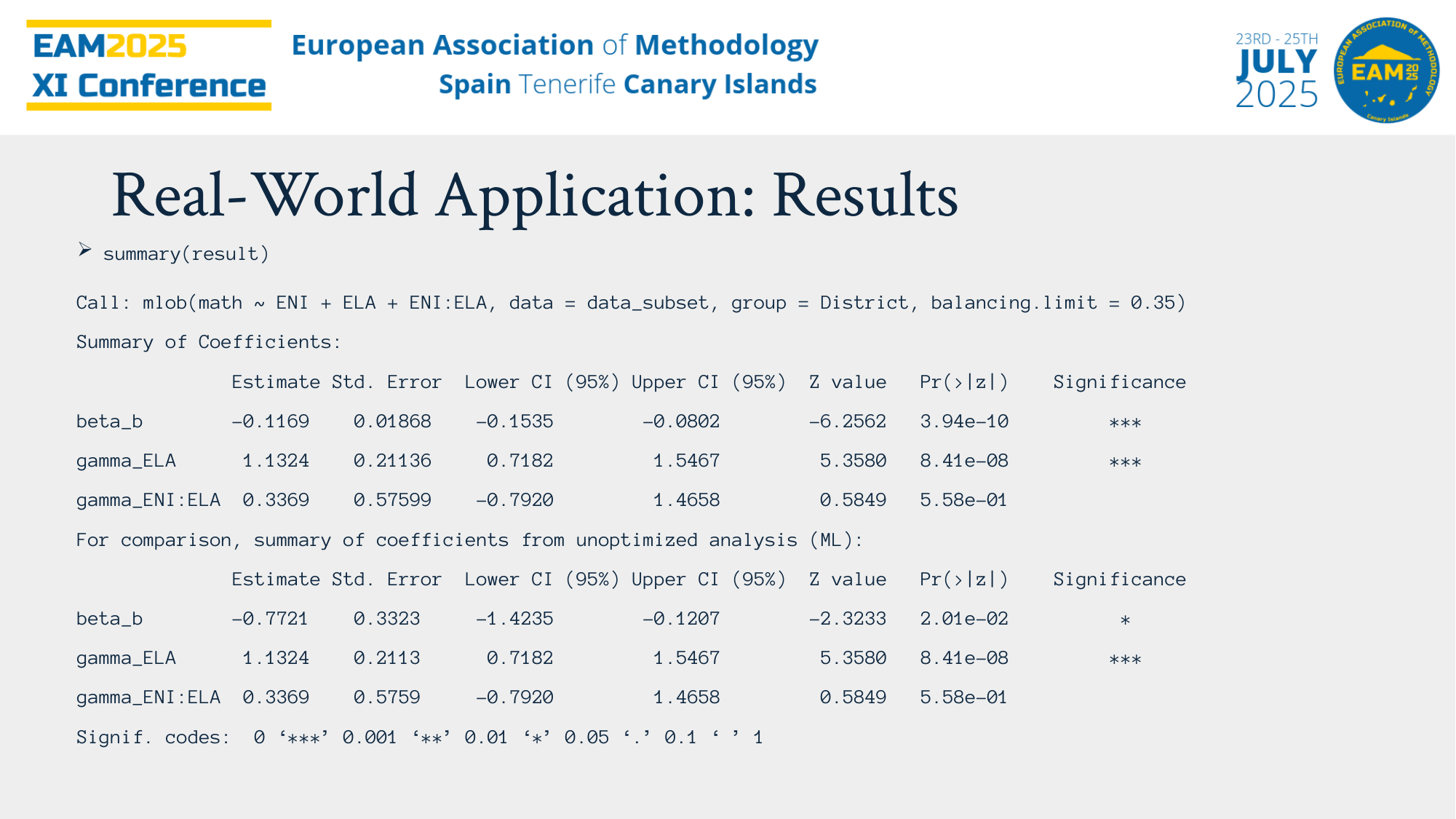

Real-World Application: Results
summary(result)
Call: mlob(math ~ ENI + ELA + ENI:ELA, data = data_subset, group = District, balancing.limit = 0.35)
Summary of Coefficients:
              Estimate Std. Error  Lower CI (95%) Upper CI (95%)  Z value   Pr(>|z|)    Significance
beta_b        -0.1169    0.01868    -0.1535        -0.0802        -6.2562   3.94e-10         ***
gamma_ELA      1.1324    0.21136     0.7182         1.5467         5.3580   8.41e-08         ***
gamma_ENI:ELA  0.3369    0.57599    -0.7920         1.4658         0.5849   5.58e-01
For comparison, summary of coefficients from unoptimized analysis (ML):
              Estimate Std. Error  Lower CI (95%) Upper CI (95%)  Z value   Pr(>|z|)    Significance
beta_b        -0.7721    0.3323     -1.4235        -0.1207        -2.3233   2.01e-02          *
gamma_ELA      1.1324    0.2113      0.7182         1.5467         5.3580   8.41e-08         ***
gamma_ENI:ELA  0.3369    0.5759     -0.7920         1.4658         0.5849   5.58e-01
Signif. codes:  0 ‘***’ 0.001 ‘**’ 0.01 ‘*’ 0.05 ‘.’ 0.1 ‘ ’ 1